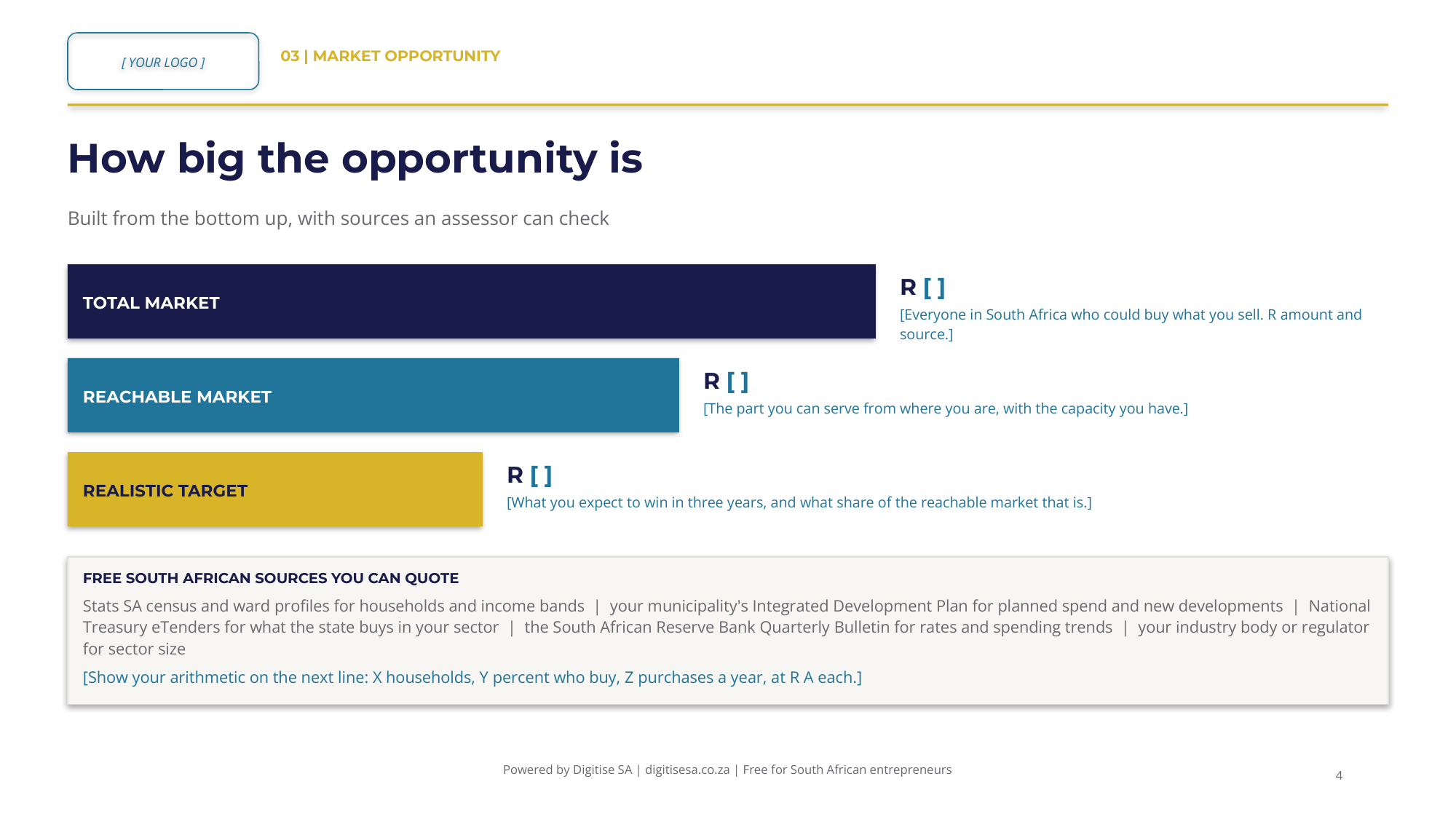

[ YOUR LOGO ]
03 | MARKET OPPORTUNITY

How big the opportunity is
Built from the bottom up, with sources an assessor can check
TOTAL MARKET
R [ ]
[Everyone in South Africa who could buy what you sell. R amount and source.]
REACHABLE MARKET
R [ ]
[The part you can serve from where you are, with the capacity you have.]
REALISTIC TARGET
R [ ]
[What you expect to win in three years, and what share of the reachable market that is.]
FREE SOUTH AFRICAN SOURCES YOU CAN QUOTE
Stats SA census and ward profiles for households and income bands  |  your municipality's Integrated Development Plan for planned spend and new developments  |  National Treasury eTenders for what the state buys in your sector  |  the South African Reserve Bank Quarterly Bulletin for rates and spending trends  |  your industry body or regulator for sector size
[Show your arithmetic on the next line: X households, Y percent who buy, Z purchases a year, at R A each.]
Powered by Digitise SA | digitisesa.co.za | Free for South African entrepreneurs
4